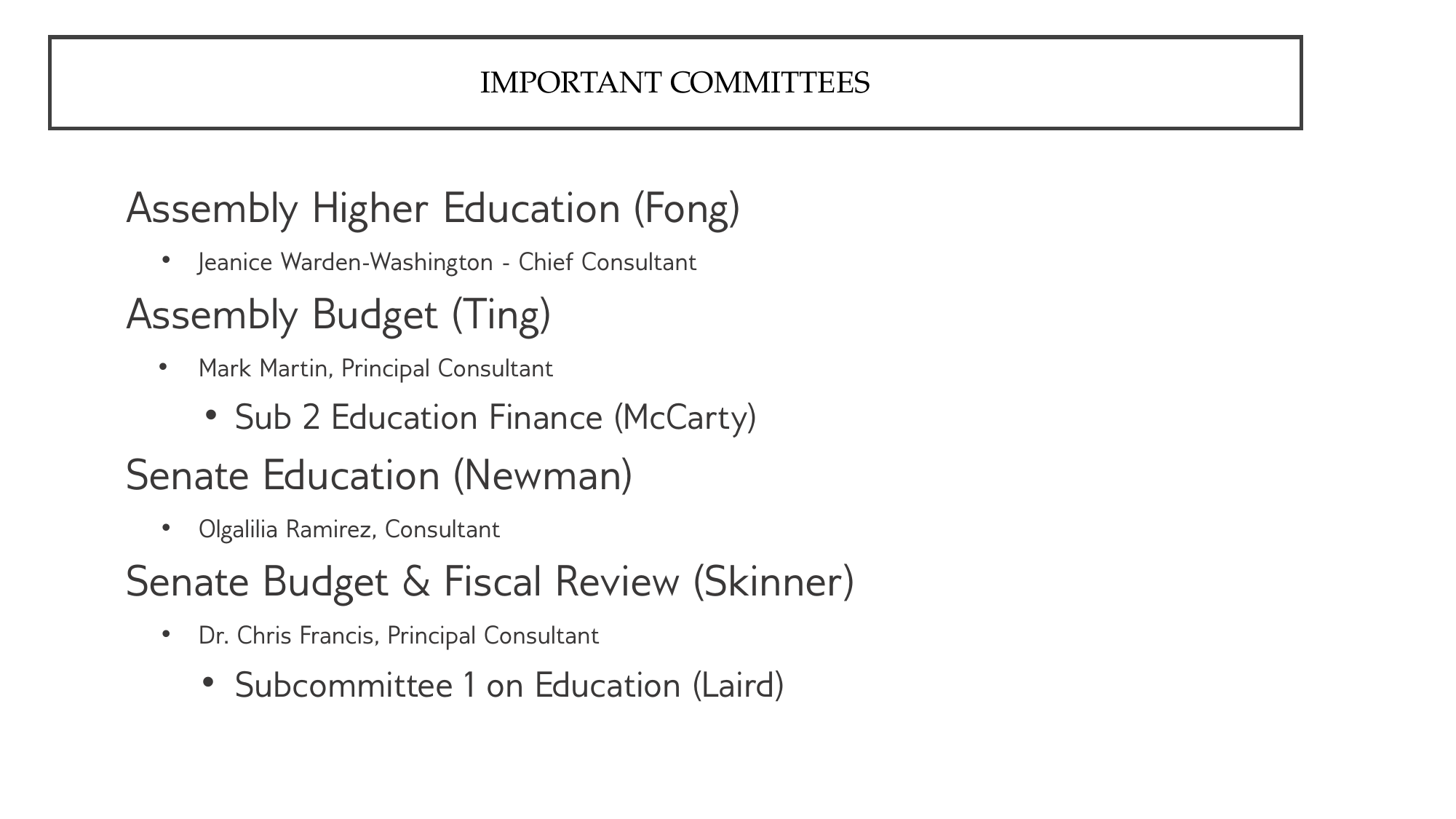

# IMPORTANT COMMITTEES
Assembly Higher Education (Fong)
Jeanice Warden-Washington - Chief Consultant
Assembly Budget (Ting)
Mark Martin, Principal Consultant
Sub 2 Education Finance (McCarty)
Senate Education (Newman)
Olgalilia Ramirez, Consultant
Senate Budget & Fiscal Review (Skinner)
Dr. Chris Francis, Principal Consultant
Subcommittee 1 on Education (Laird)